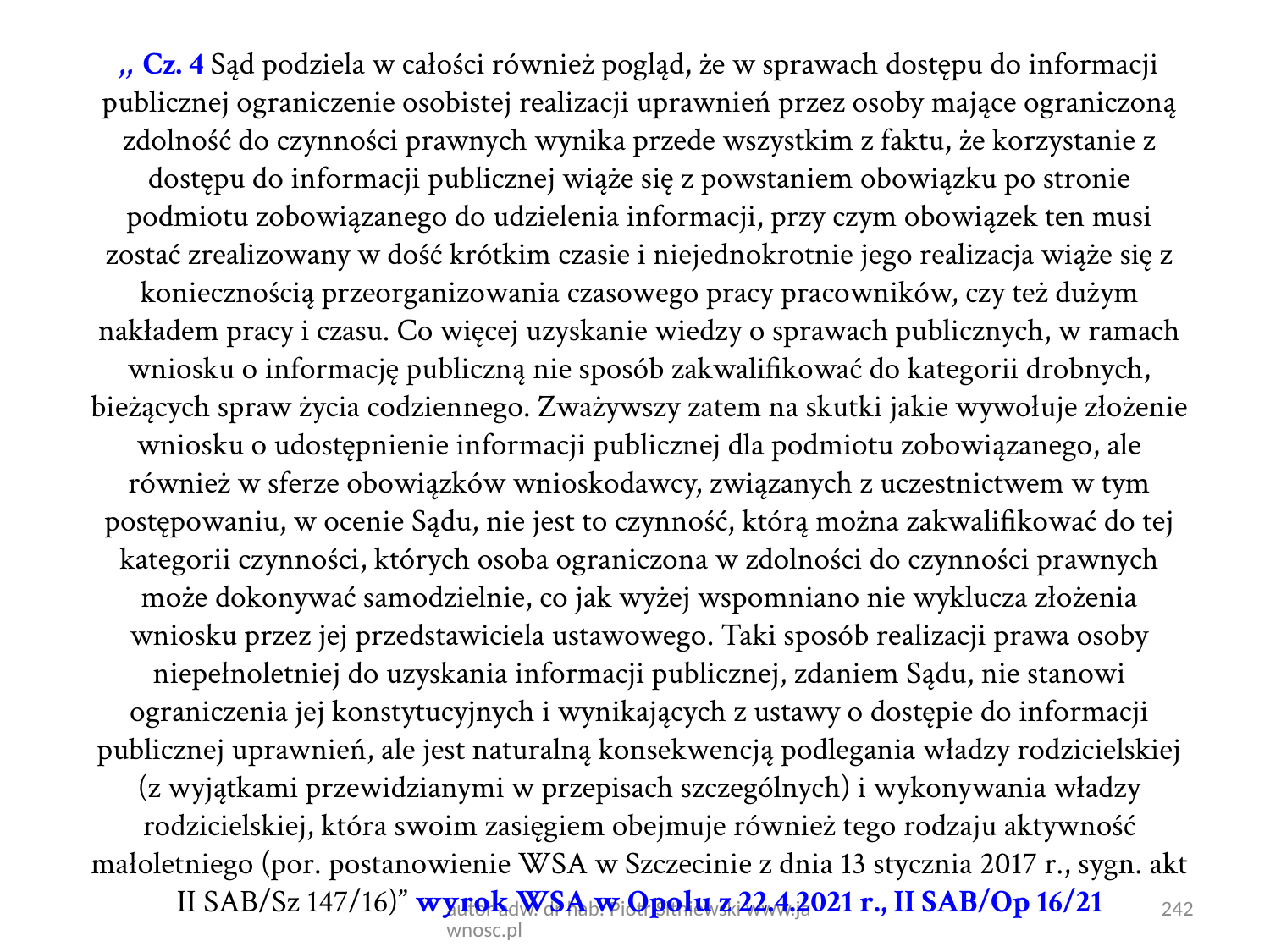

,, Cz. 4 Sąd podziela w całości również pogląd, że w sprawach dostępu do informacji publicznej ograniczenie osobistej realizacji uprawnień przez osoby mające ograniczoną zdolność do czynności prawnych wynika przede wszystkim z faktu, że korzystanie z dostępu do informacji publicznej wiąże się z powstaniem obowiązku po stronie podmiotu zobowiązanego do udzielenia informacji, przy czym obowiązek ten musi zostać zrealizowany w dość krótkim czasie i niejednokrotnie jego realizacja wiąże się z koniecznością przeorganizowania czasowego pracy pracowników, czy też dużym nakładem pracy i czasu. Co więcej uzyskanie wiedzy o sprawach publicznych, w ramach wniosku o informację publiczną nie sposób zakwalifikować do kategorii drobnych, bieżących spraw życia codziennego. Zważywszy zatem na skutki jakie wywołuje złożenie wniosku o udostępnienie informacji publicznej dla podmiotu zobowiązanego, ale również w sferze obowiązków wnioskodawcy, związanych z uczestnictwem w tym postępowaniu, w ocenie Sądu, nie jest to czynność, którą można zakwalifikować do tej kategorii czynności, których osoba ograniczona w zdolności do czynności prawnych może dokonywać samodzielnie, co jak wyżej wspomniano nie wyklucza złożenia wniosku przez jej przedstawiciela ustawowego. Taki sposób realizacji prawa osoby niepełnoletniej do uzyskania informacji publicznej, zdaniem Sądu, nie stanowi ograniczenia jej konstytucyjnych i wynikających z ustawy o dostępie do informacji publicznej uprawnień, ale jest naturalną konsekwencją podlegania władzy rodzicielskiej (z wyjątkami przewidzianymi w przepisach szczególnych) i wykonywania władzy rodzicielskiej, która swoim zasięgiem obejmuje również tego rodzaju aktywność małoletniego (por. postanowienie WSA w Szczecinie z dnia 13 stycznia 2017 r., sygn. akt II SAB/Sz 147/16)” wyrok WSA w Opolu z 22.4.2021 r., II SAB/Op 16/21

autor adw. dr hab. Piotr Sitniewski www.jawnosc.pl
242